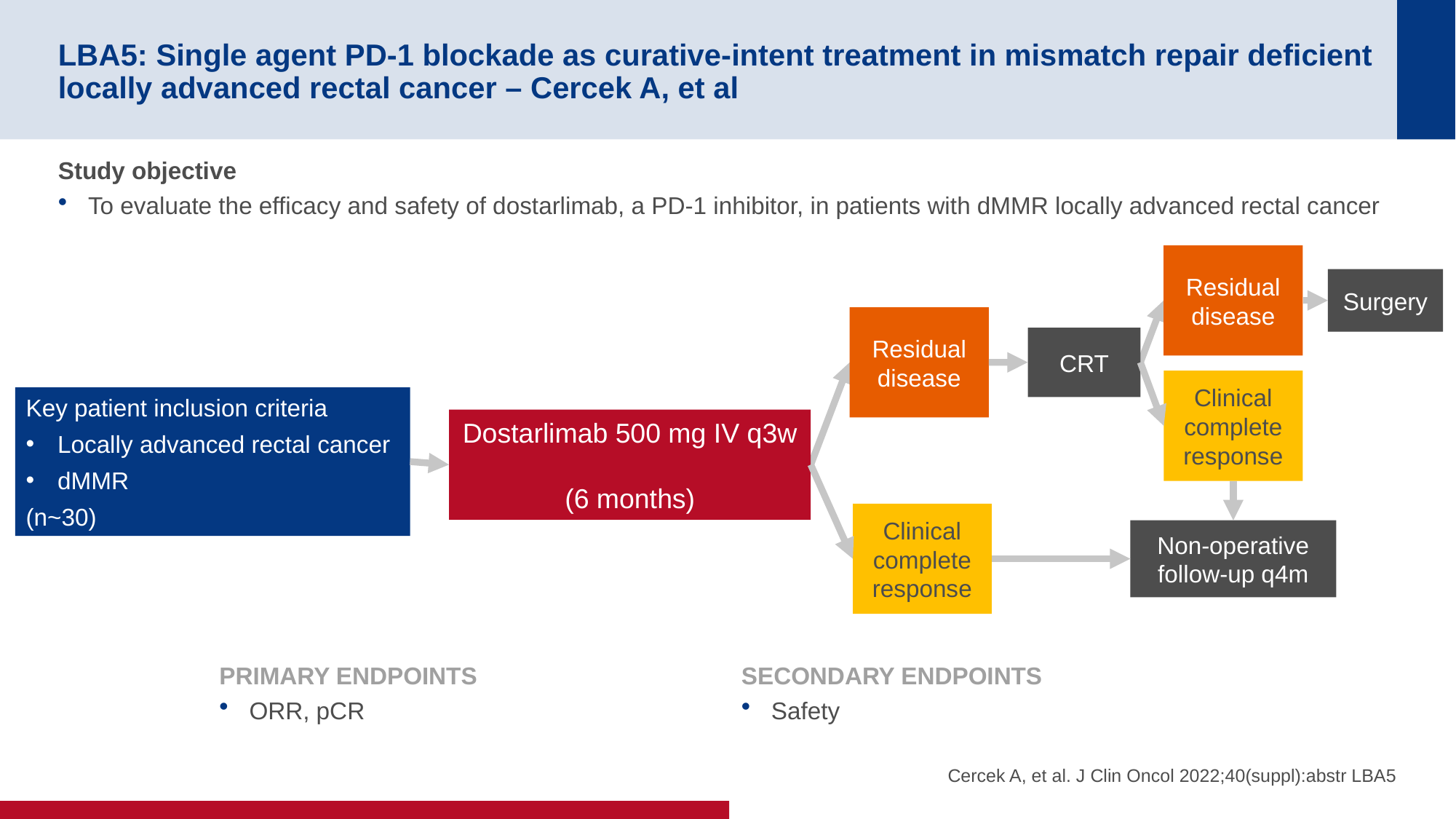

# LBA5: Single agent PD-1 blockade as curative-intent treatment in mismatch repair deficient locally advanced rectal cancer – Cercek A, et al
Study objective
To evaluate the efficacy and safety of dostarlimab, a PD-1 inhibitor, in patients with dMMR locally advanced rectal cancer
Residual disease
Surgery
Residual disease
CRT
Clinical complete response
Key patient inclusion criteria
Locally advanced rectal cancer
dMMR
(n~30)
Dostarlimab 500 mg IV q3w
(6 months)
Clinical complete response
Non-operative follow-up q4m
PRIMARY ENDPOINTS
ORR, pCR
SECONDARY ENDPOINTS
Safety
Cercek A, et al. J Clin Oncol 2022;40(suppl):abstr LBA5